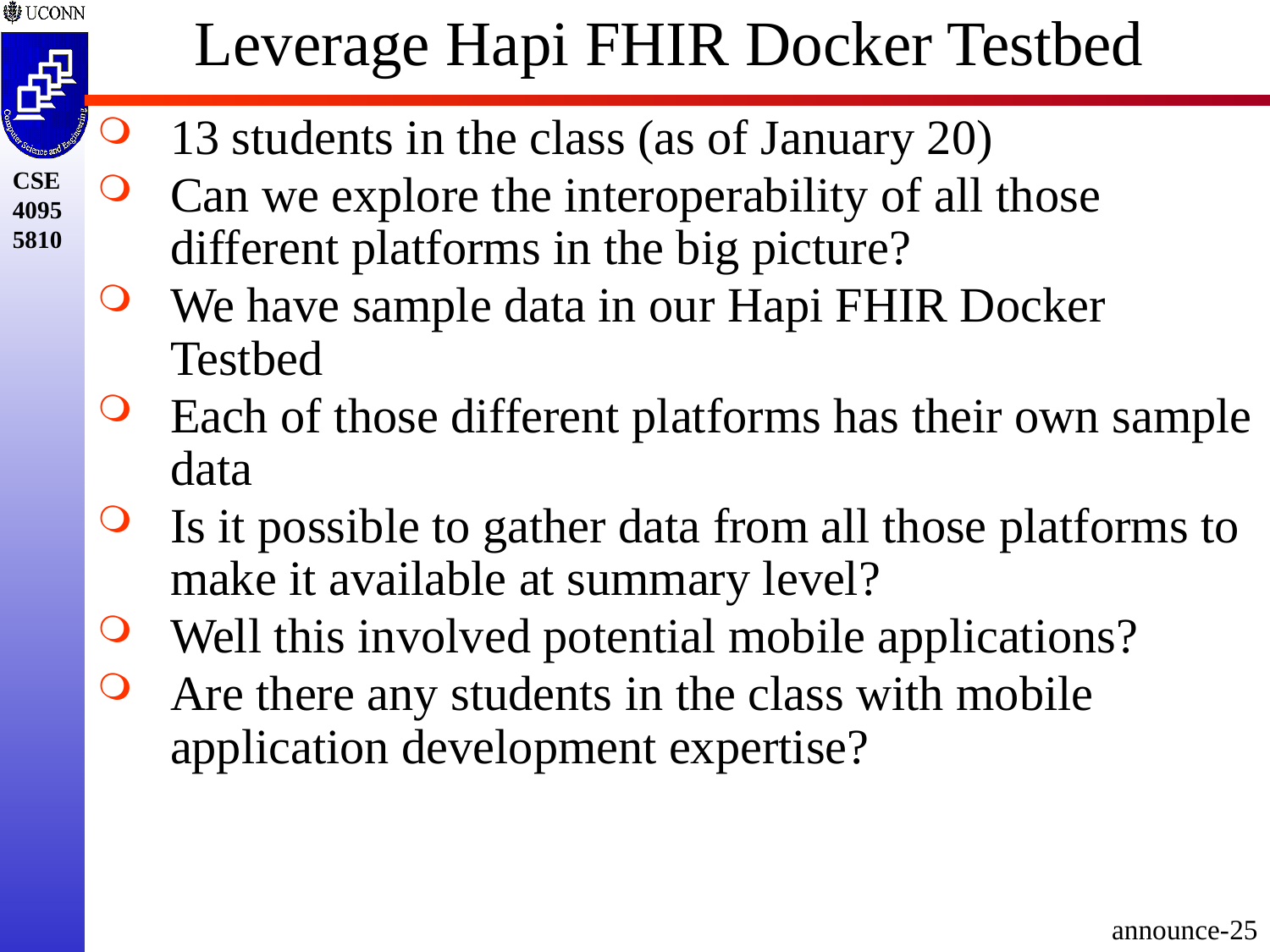

# Leverage Hapi FHIR Docker Testbed
13 students in the class (as of January 20)
Can we explore the interoperability of all those different platforms in the big picture?
We have sample data in our Hapi FHIR Docker Testbed
Each of those different platforms has their own sample data
Is it possible to gather data from all those platforms to make it available at summary level?
Well this involved potential mobile applications?
Are there any students in the class with mobile application development expertise?